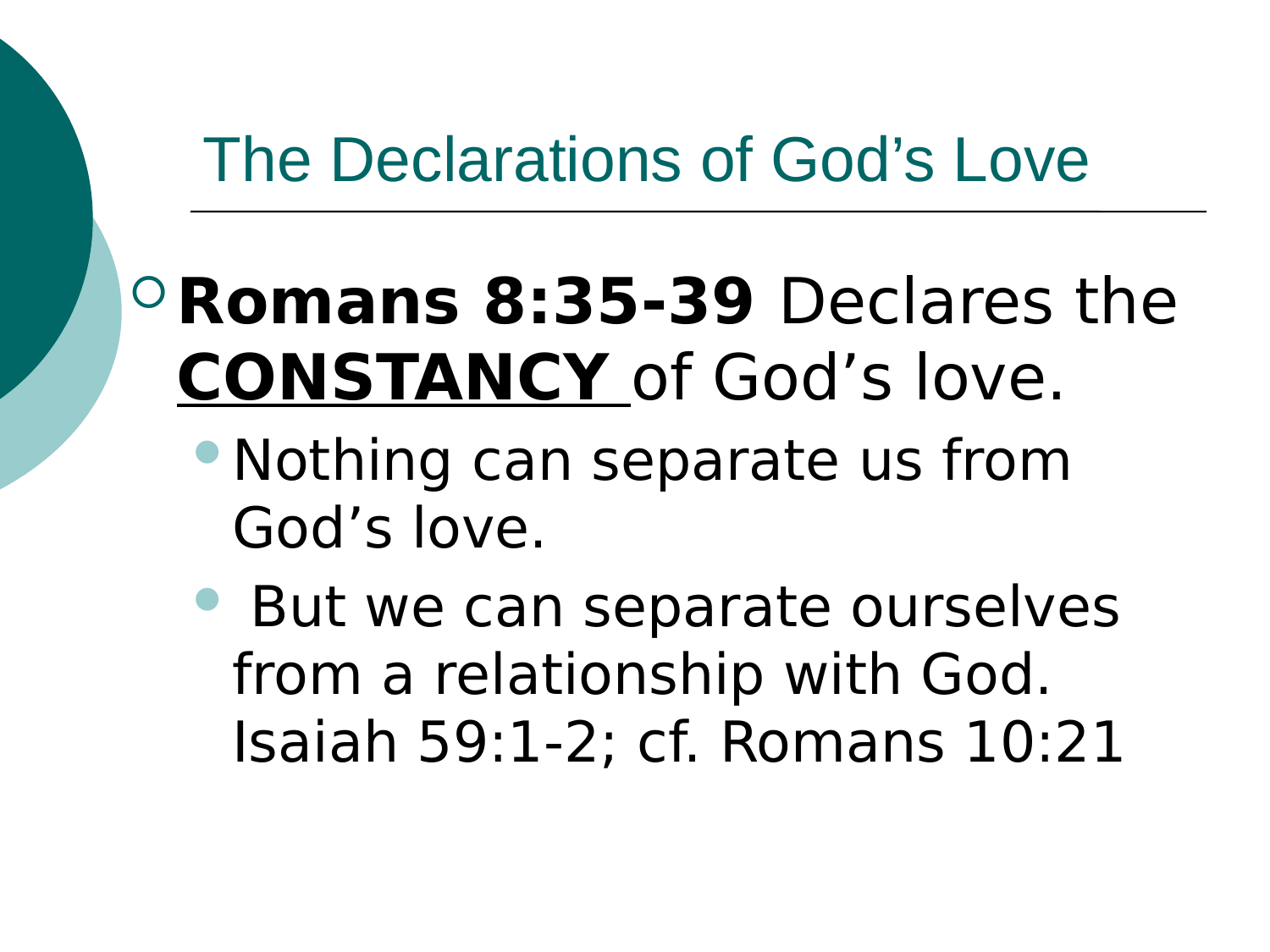

# The Declarations of God’s Love
Romans 8:35-39 Declares the CONSTANCY of God’s love.
Nothing can separate us from God’s love.
 But we can separate ourselves from a relationship with God. Isaiah 59:1-2; cf. Romans 10:21